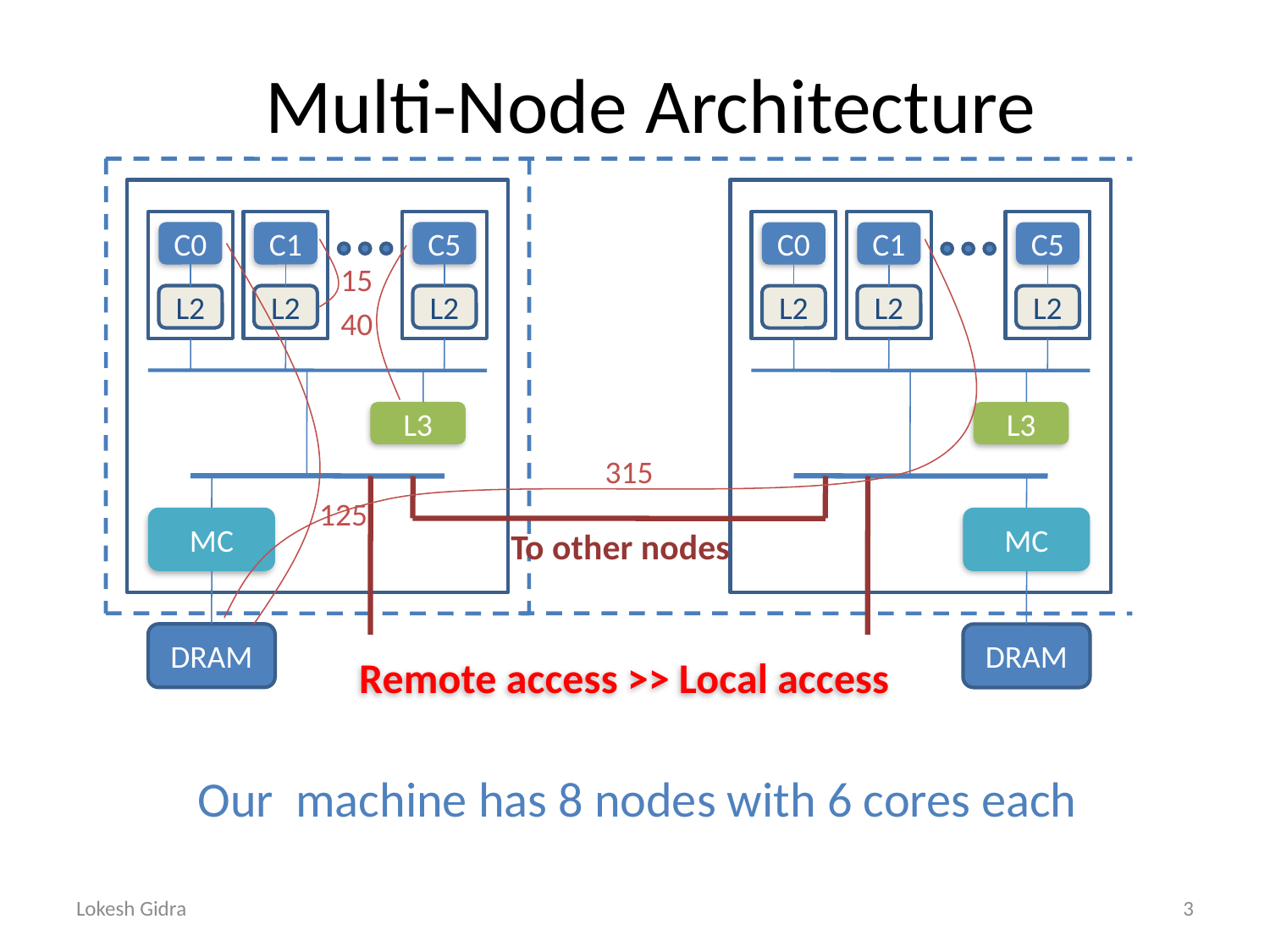

# Multi-Node Architecture

C0
C1
C5

L2
L2
L2
L3
MC
DRAM

C0
C1
C5

L2
L2
L2
L3
MC
DRAM

15
40
315
To other nodes
125
Remote access >> Local access
Our  machine has 8 nodes with 6 cores each
Lokesh Gidra
3